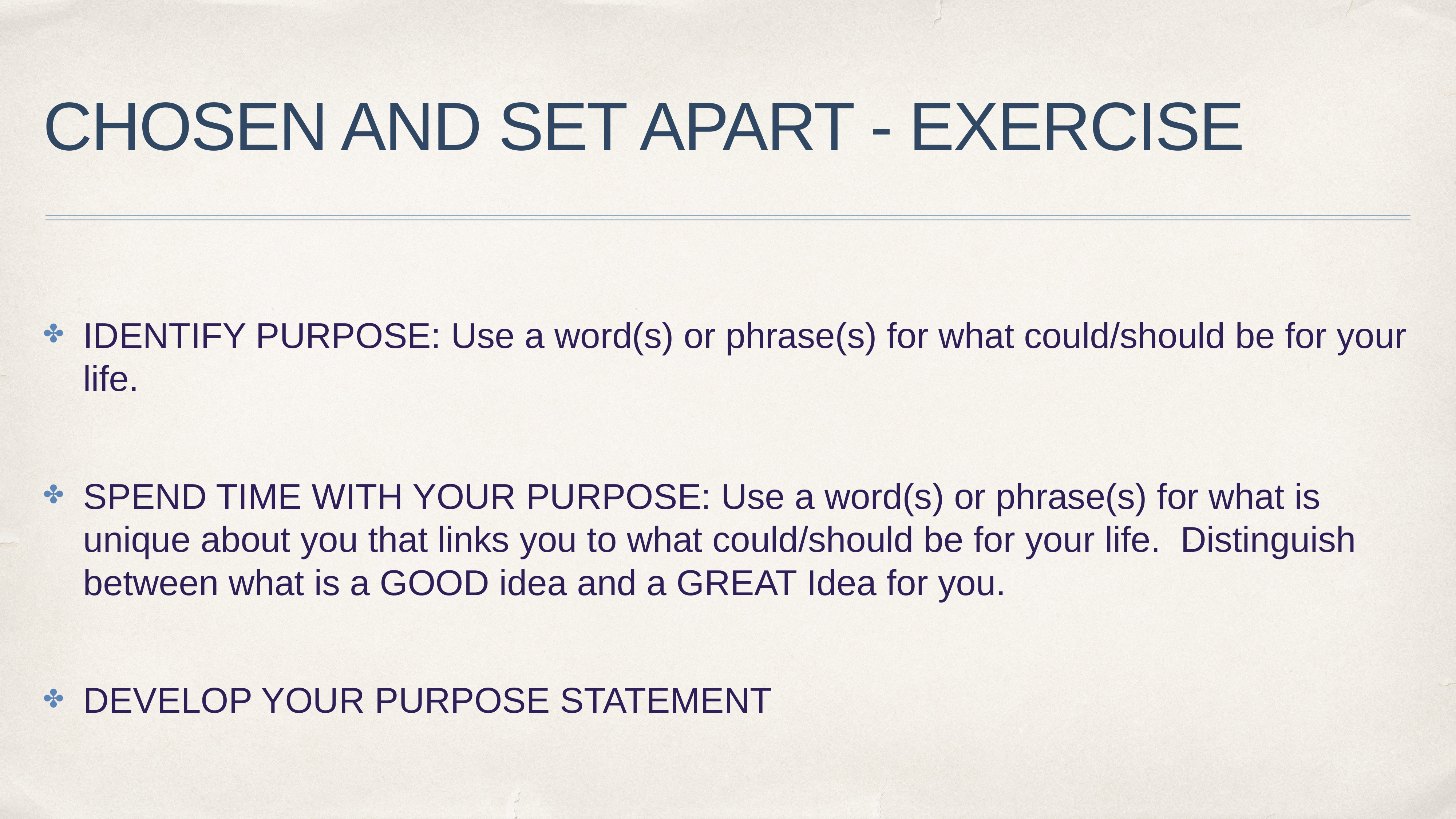

IDENTIFY PURPOSE: Use a word(s) or phrase(s) for what could/should be for your life.

SPEND TIME WITH YOUR PURPOSE: Use a word(s) or phrase(s) for what is unique about you that links you to what could/should be for your life.  Distinguish between what is a GOOD idea and a GREAT Idea for you.

DEVELOP YOUR PURPOSE STATEMENT
# CHOSEN AND SET APART - EXERCISE
8